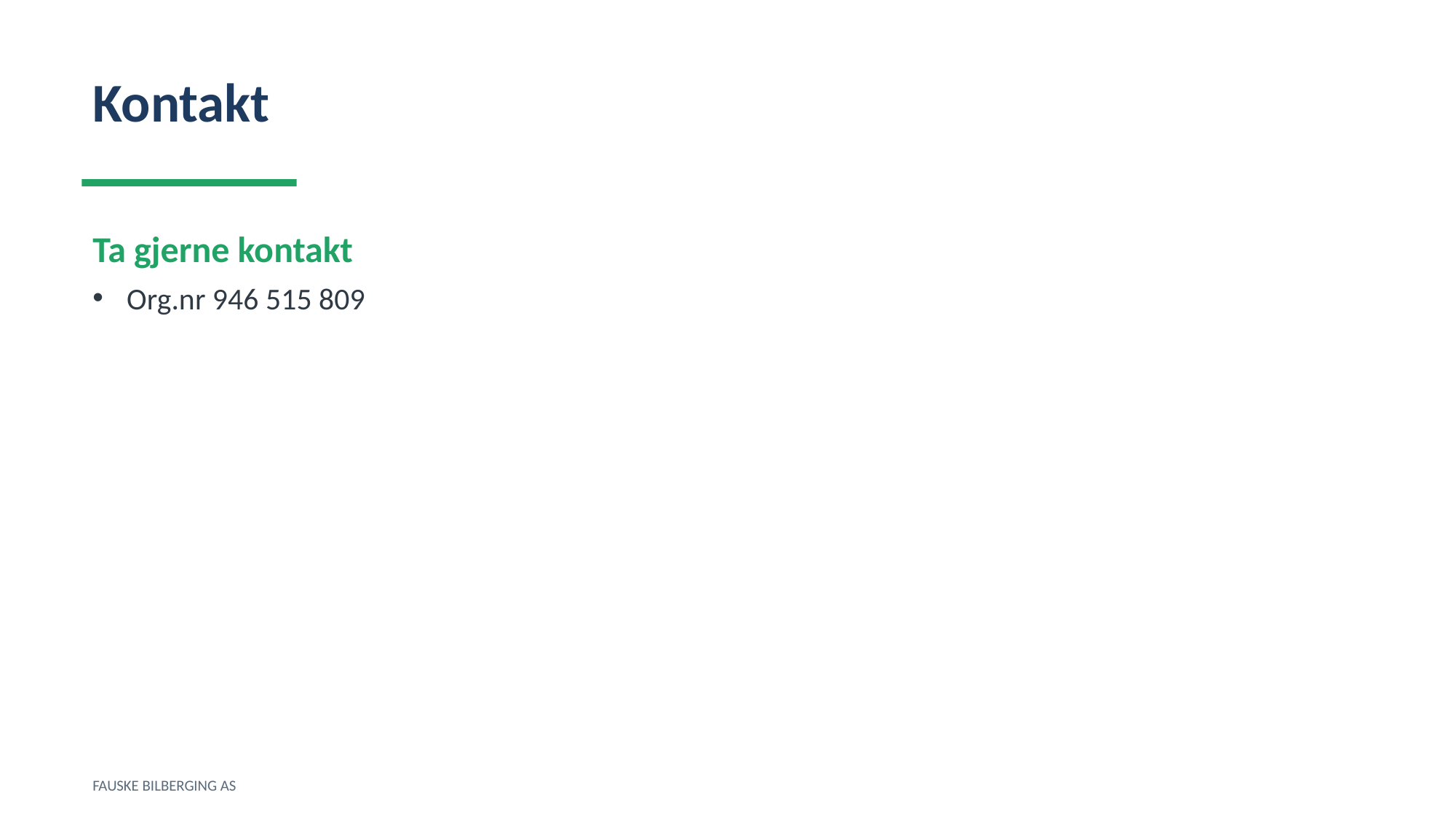

Kontakt

Ta gjerne kontakt
Org.nr 946 515 809
FAUSKE BILBERGING AS